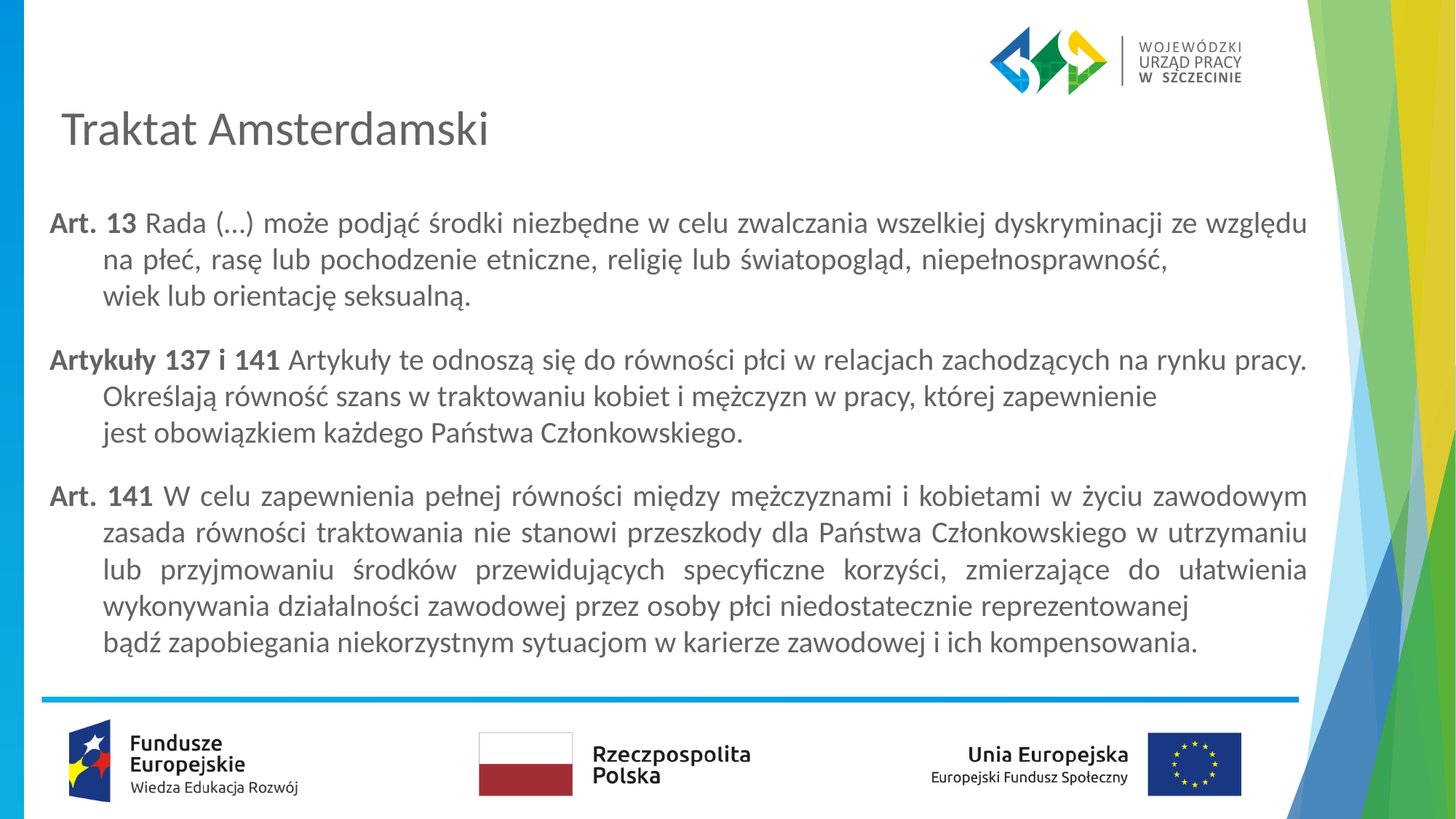

# Traktat Amsterdamski
Art. 13 Rada (…) może podjąć środki niezbędne w celu zwalczania wszelkiej dyskryminacji ze względu na płeć, rasę lub pochodzenie etniczne, religię lub światopogląd, niepełnosprawność,                wiek lub orientację seksualną.
Artykuły 137 i 141 Artykuły te odnoszą się do równości płci w relacjach zachodzących na rynku pracy. Określają równość szans w traktowaniu kobiet i mężczyzn w pracy, której zapewnienie                      jest obowiązkiem każdego Państwa Członkowskiego.
Art. 141 W celu zapewnienia pełnej równości między mężczyznami i kobietami w życiu zawodowym zasada równości traktowania nie stanowi przeszkody dla Państwa Członkowskiego w utrzymaniu lub przyjmowaniu środków przewidujących specyficzne korzyści, zmierzające do ułatwienia wykonywania działalności zawodowej przez osoby płci niedostatecznie reprezentowanej                bądź zapobiegania niekorzystnym sytuacjom w karierze zawodowej i ich kompensowania.

.